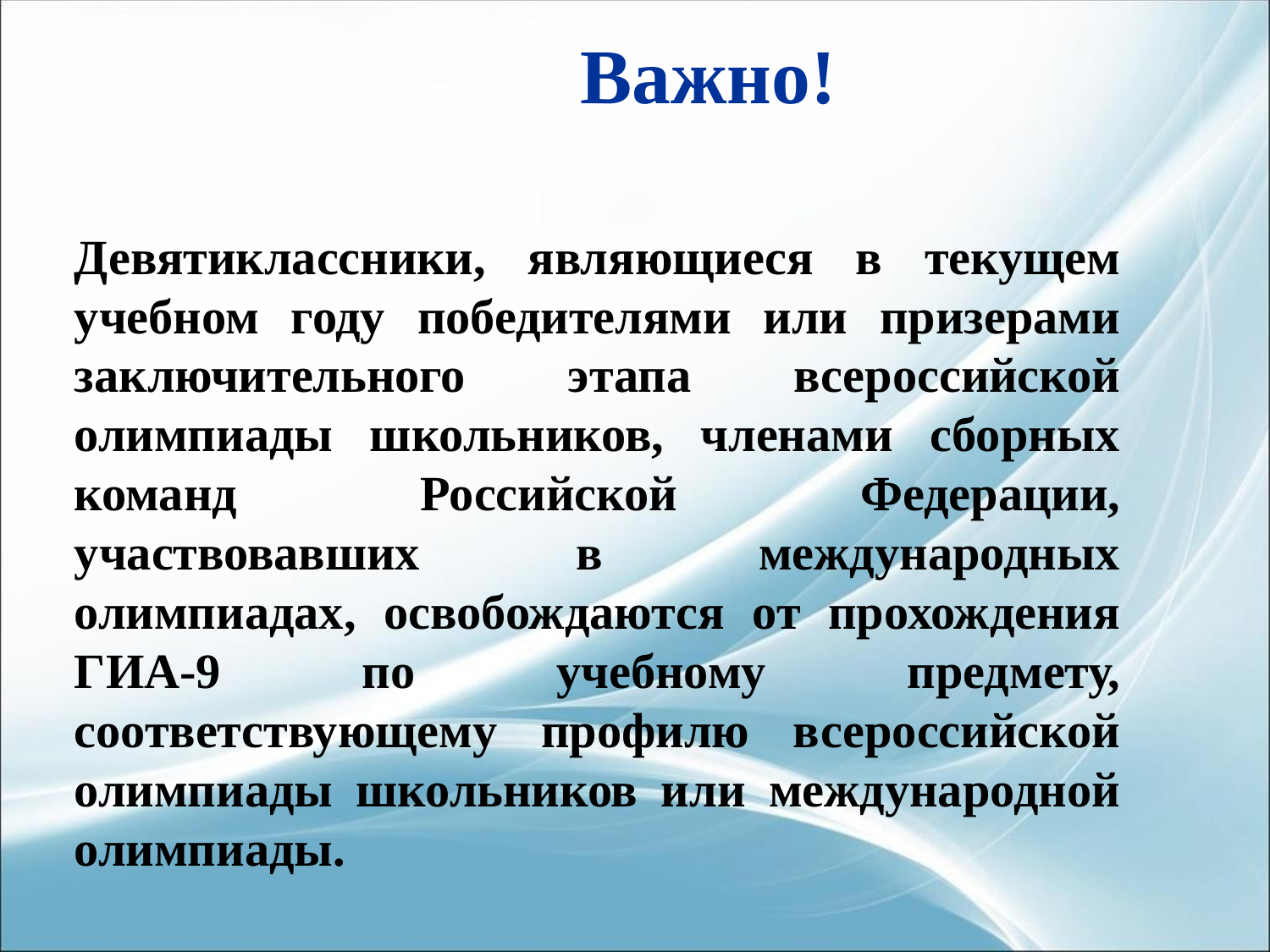

# Важно!
Девятиклассники, являющиеся в текущем учебном году победителями или призерами заключительного этапа всероссийской олимпиады школьников, членами сборных команд Российской Федерации, участвовавших в международных олимпиадах, освобождаются от прохождения ГИА-9 по учебному предмету, соответствующему профилю всероссийской олимпиады школьников или международной олимпиады.